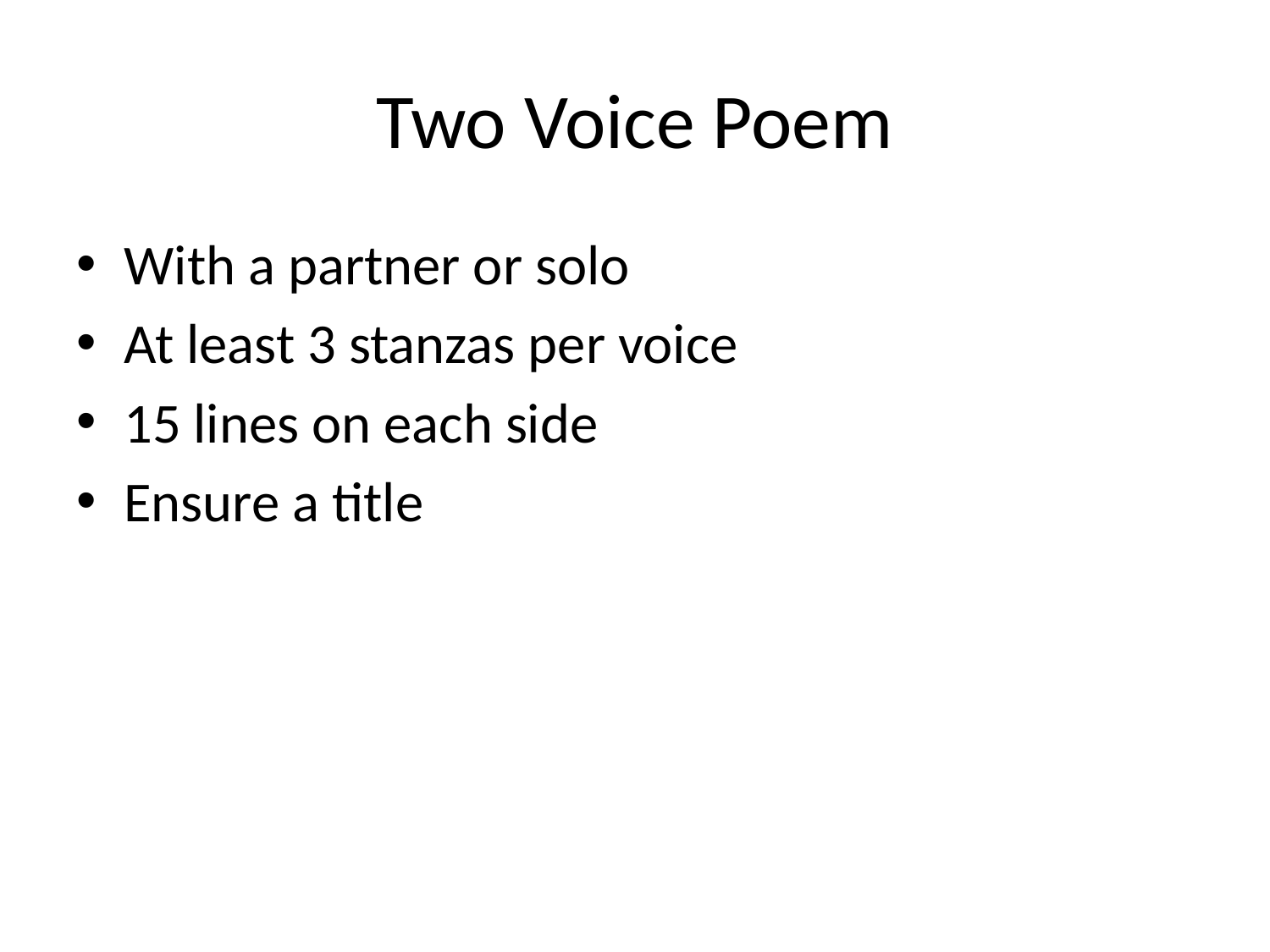

# Two Voice Poem
With a partner or solo
At least 3 stanzas per voice
15 lines on each side
Ensure a title